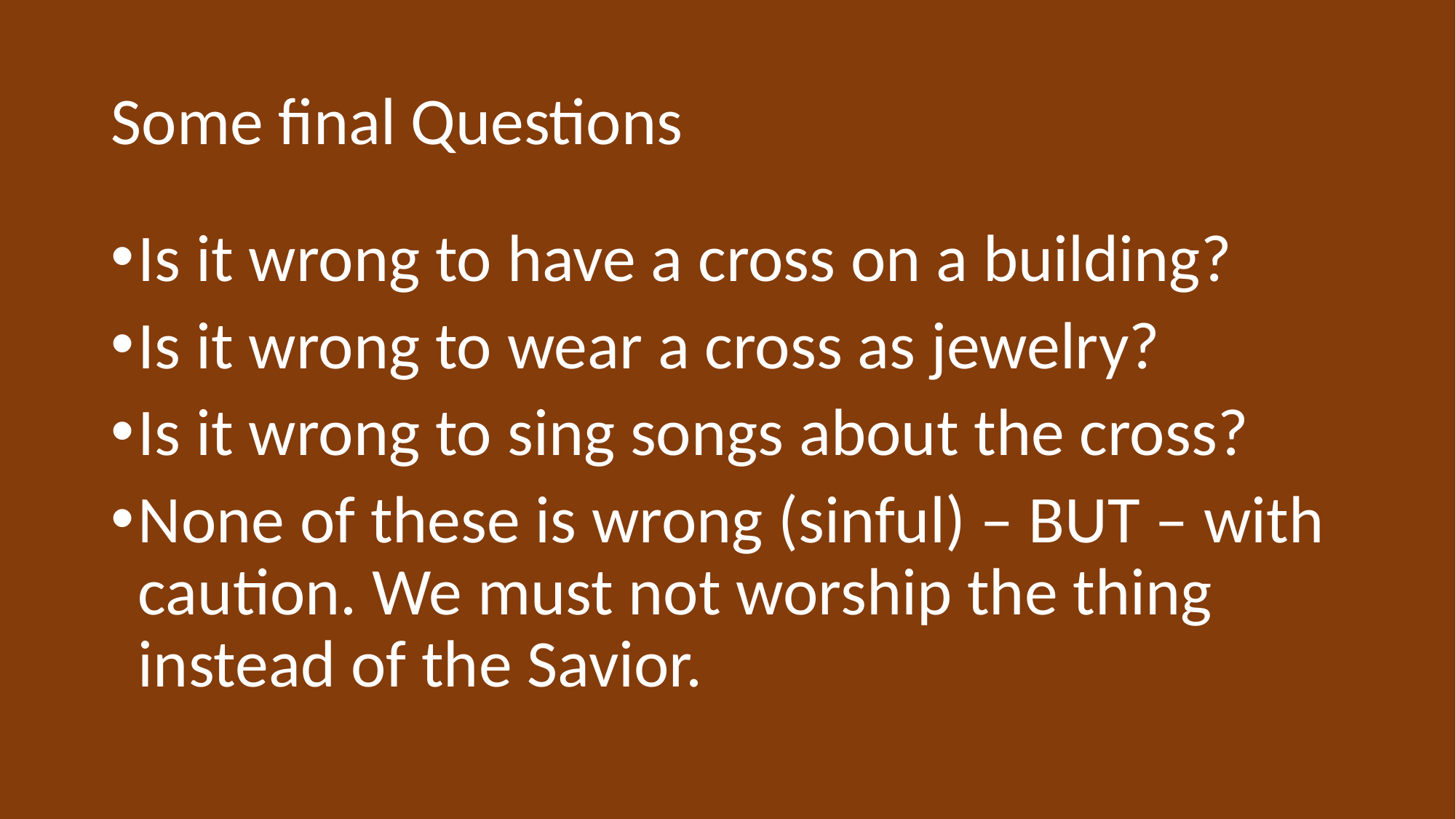

# Some final Questions
Is it wrong to have a cross on a building?
Is it wrong to wear a cross as jewelry?
Is it wrong to sing songs about the cross?
None of these is wrong (sinful) – BUT – with caution. We must not worship the thing instead of the Savior.